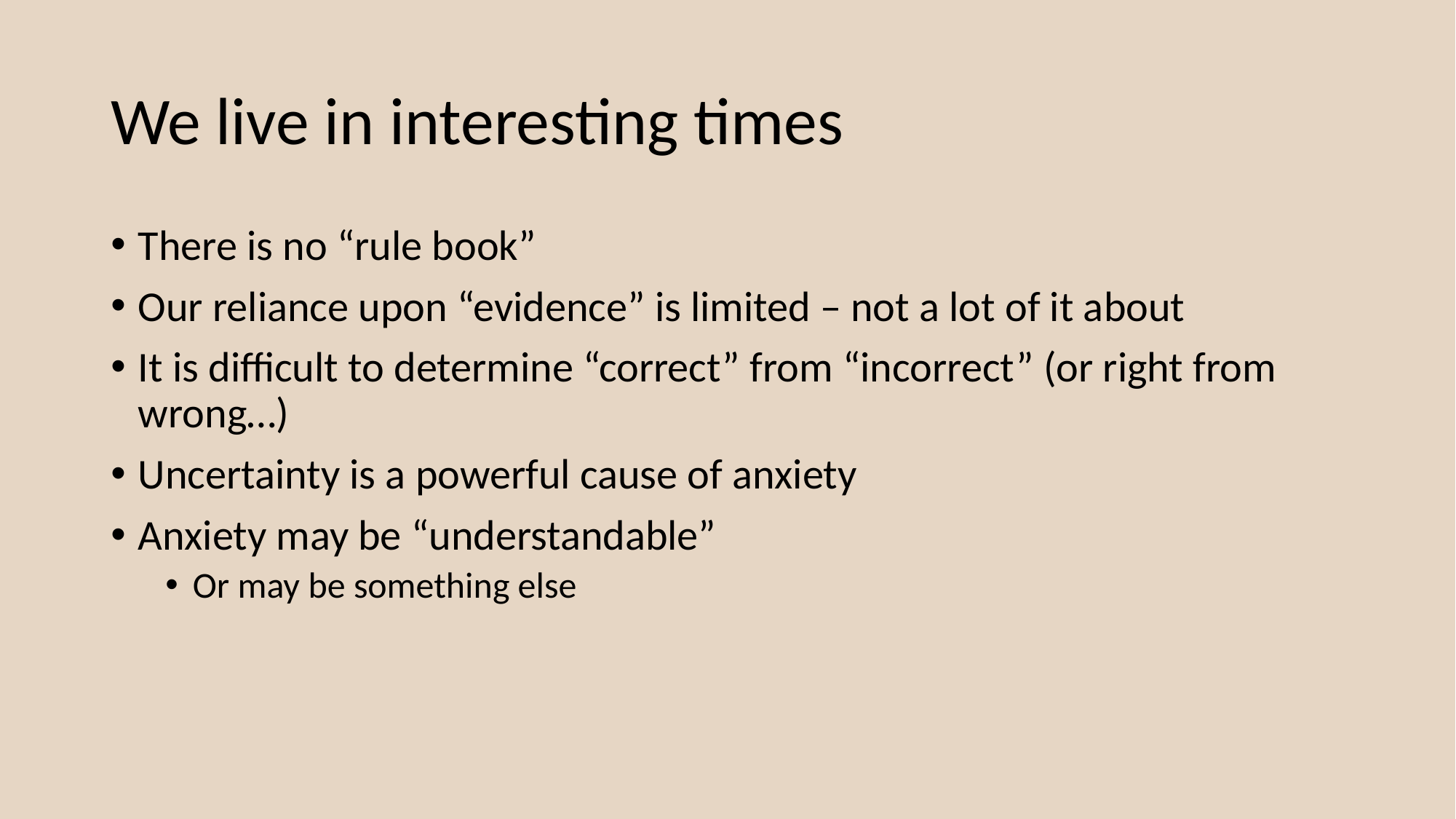

# We live in interesting times
There is no “rule book”
Our reliance upon “evidence” is limited – not a lot of it about
It is difficult to determine “correct” from “incorrect” (or right from wrong…)
Uncertainty is a powerful cause of anxiety
Anxiety may be “understandable”
Or may be something else